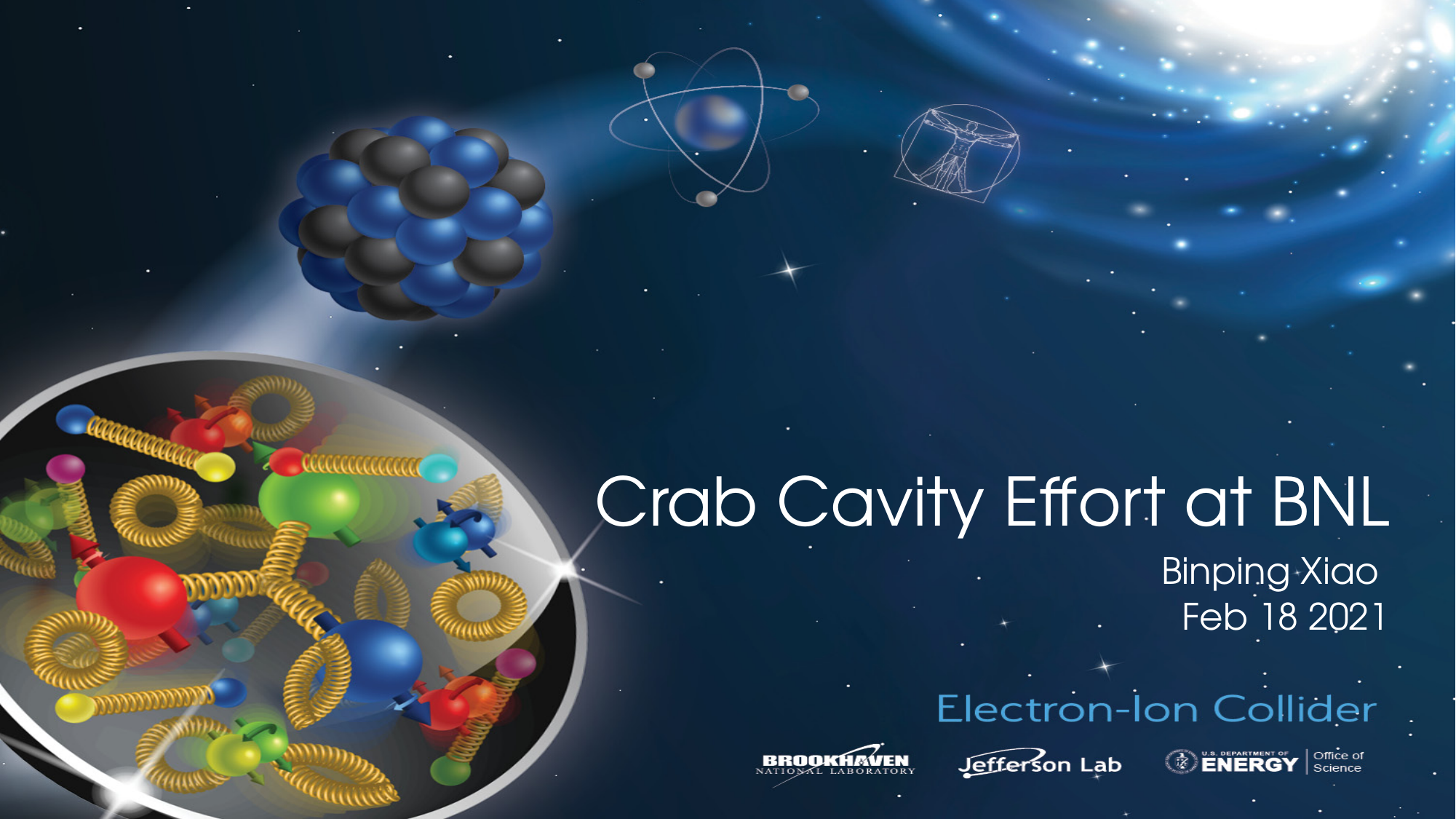

# Crab Cavity Effort at BNL
Binping Xiao
Feb 18 2021